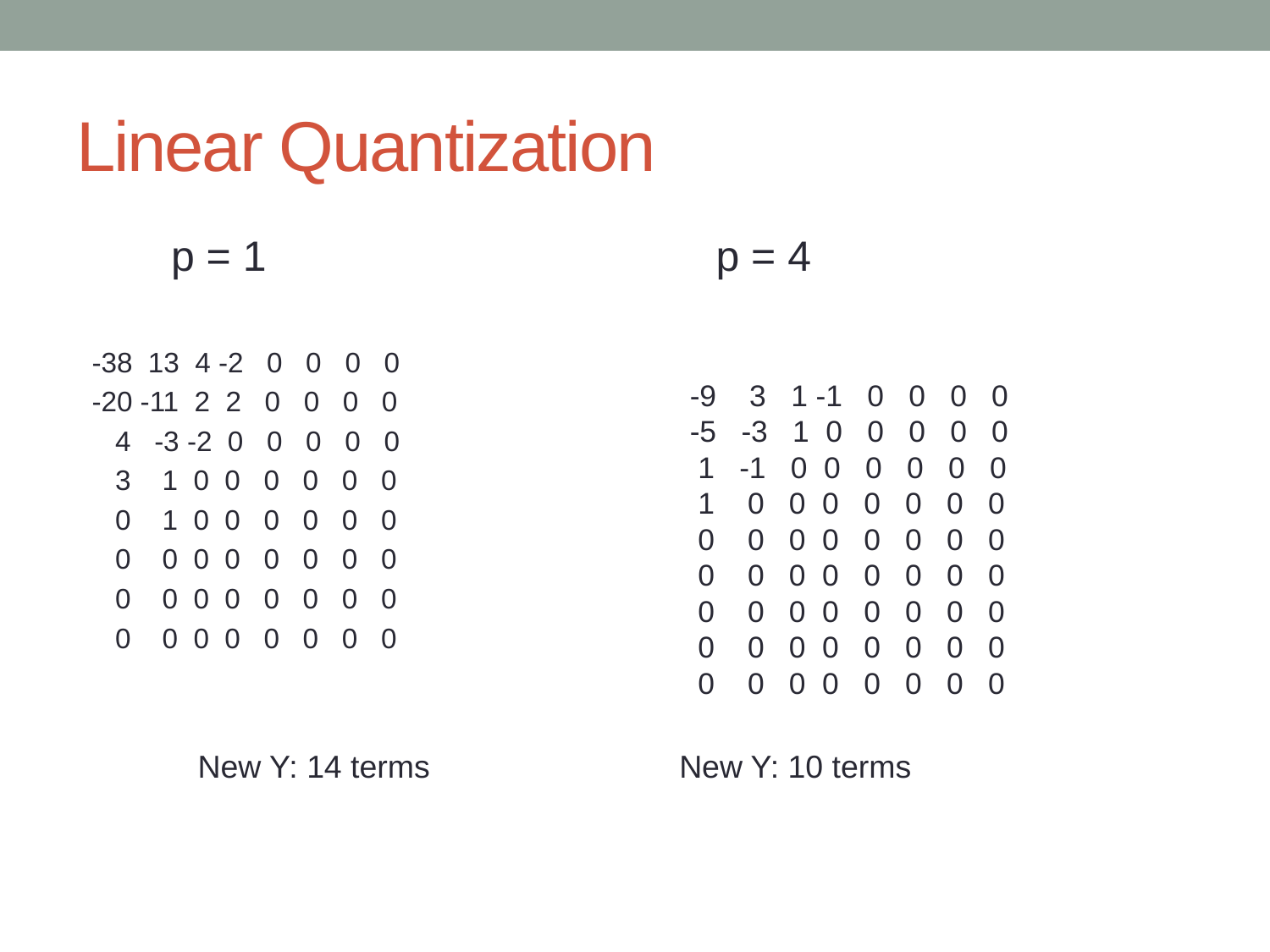

# Linear Quantization
        p = 1		   	         p = 4

  -38  13  4 -2   0   0   0   0
  -20 -11  2  2   0   0   0   0
     4   -3 -2  0   0   0   0   0
     3    1  0  0   0   0   0   0
     0    1  0  0   0   0   0   0
     0    0  0  0   0   0   0   0
     0    0  0  0   0   0   0   0
     0    0  0  0   0   0   0   0

-9    3   1 -1   0   0   0   0
-5   -3   1  0   0   0   0   0
 1   -1   0  0   0   0   0   0
 1    0   0  0   0   0   0   0
 0    0   0  0   0   0   0   0
 0    0   0  0   0   0   0   0
 0    0   0  0   0   0   0   0
 0    0   0  0   0   0   0   0
 0    0   0  0   0   0   0   0

   New Y: 14 terms		New Y: 10 terms